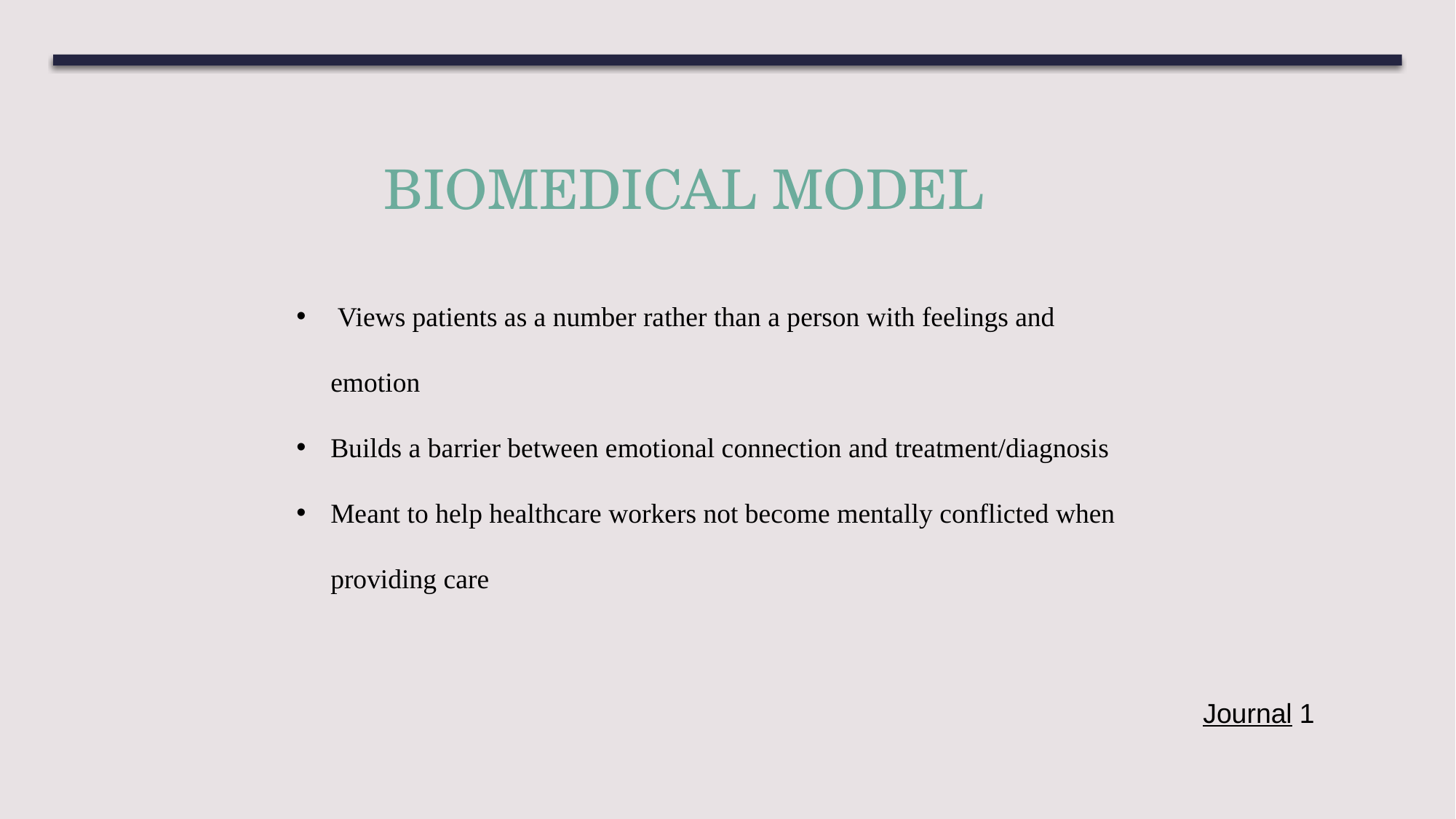

# Biomedical Model
 Views patients as a number rather than a person with feelings and emotion
Builds a barrier between emotional connection and treatment/diagnosis
Meant to help healthcare workers not become mentally conflicted when providing care
Journal 1